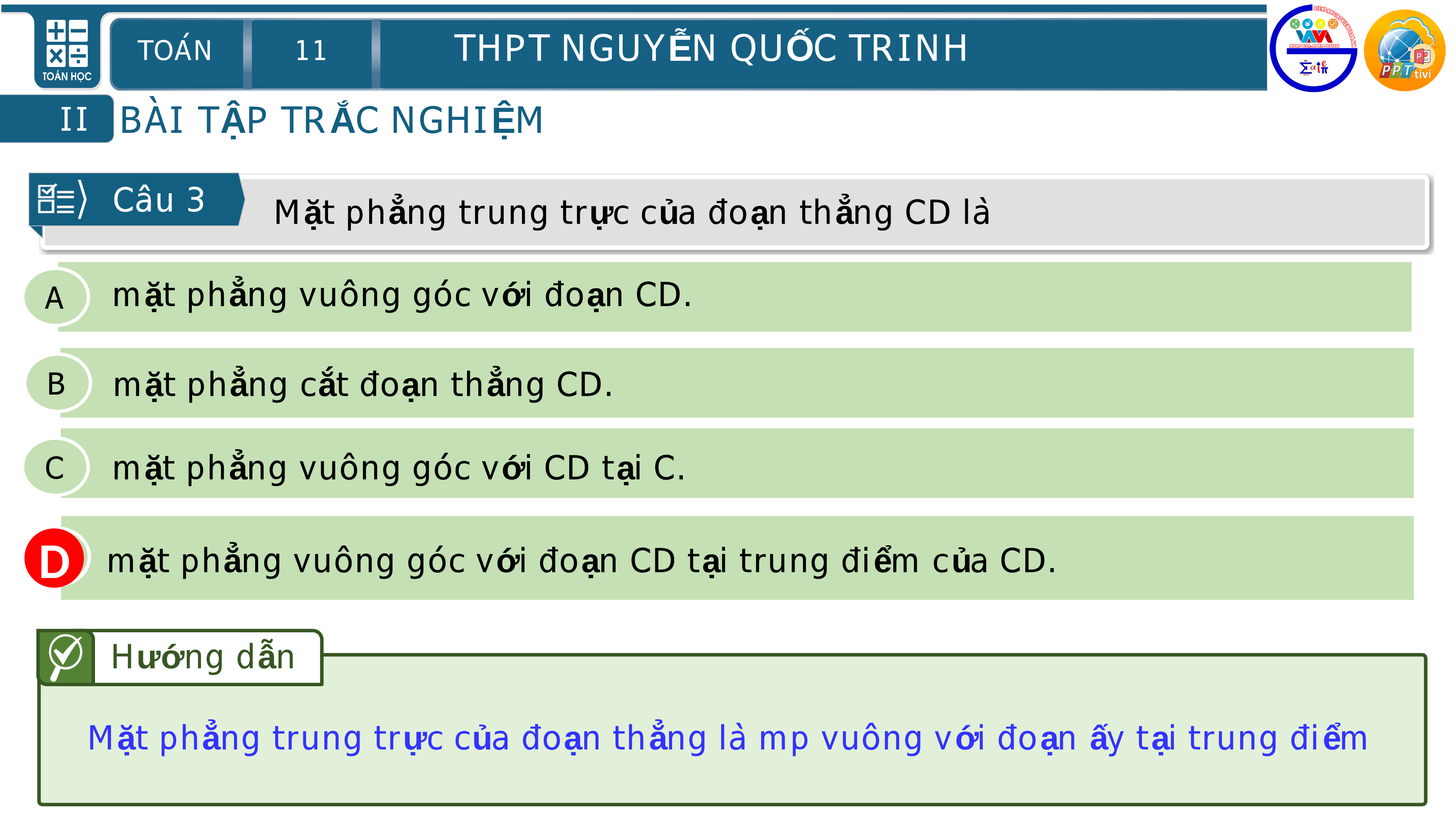

BÀI TẬP TRẮC NGHIỆM

II

Câu 3

Mặt phẳng trung trực của đoạn thẳng CD là

A

B

C

D
mặt phẳng vuông góc với đoạn CD.
mặt phẳng cắt đoạn thẳng CD.
mặt phẳng vuông góc với CD tại C.
D
mặt phẳng vuông góc với đoạn CD tại trung điểm của CD.

Hướng dẫn

Mặt phẳng trung trực của đoạn thẳng là mp vuông với đoạn ấy tại trung điểm